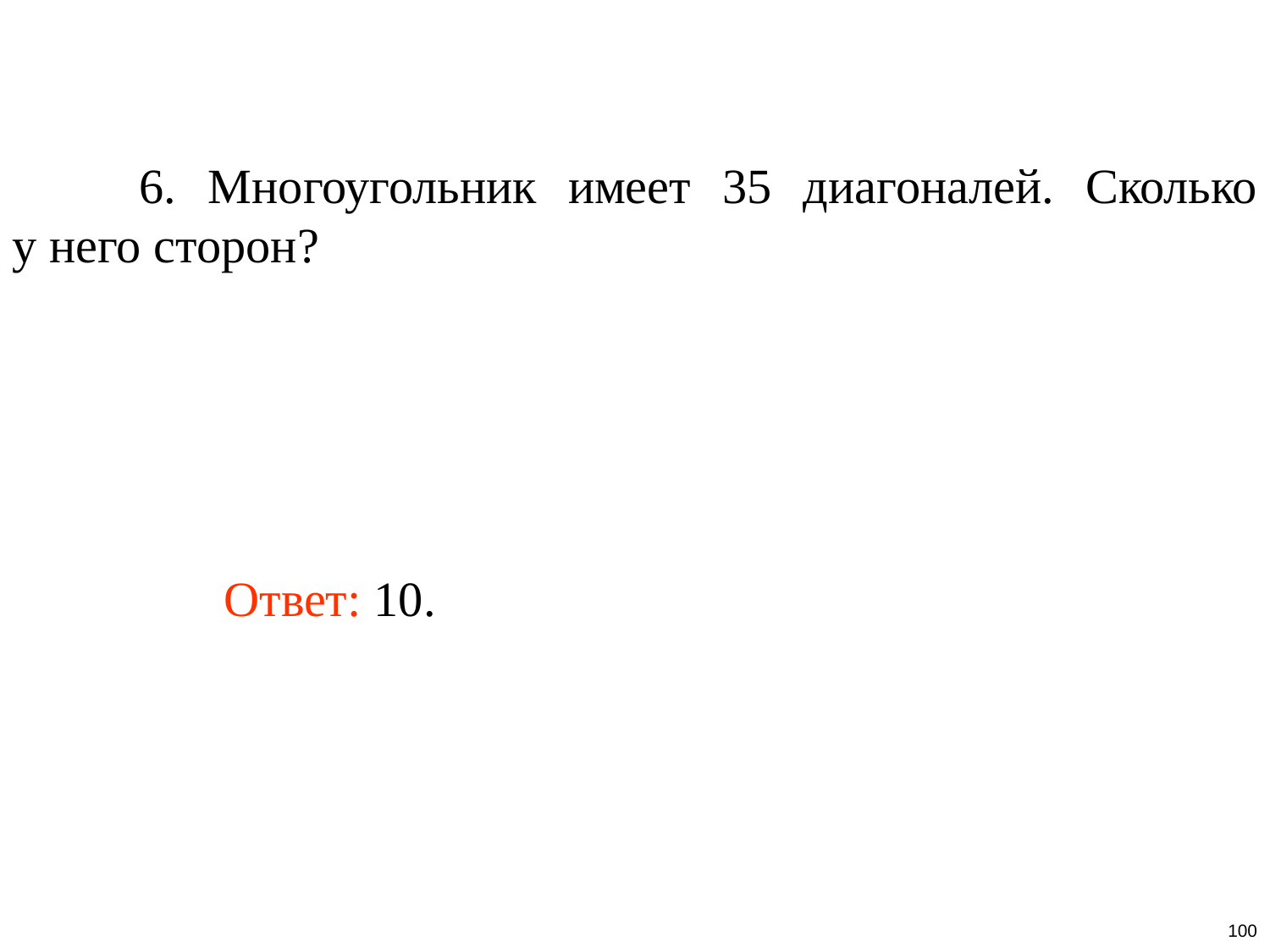

6. Многоугольник имеет 35 диагоналей. Сколько у него сторон?
Ответ: 10.
100